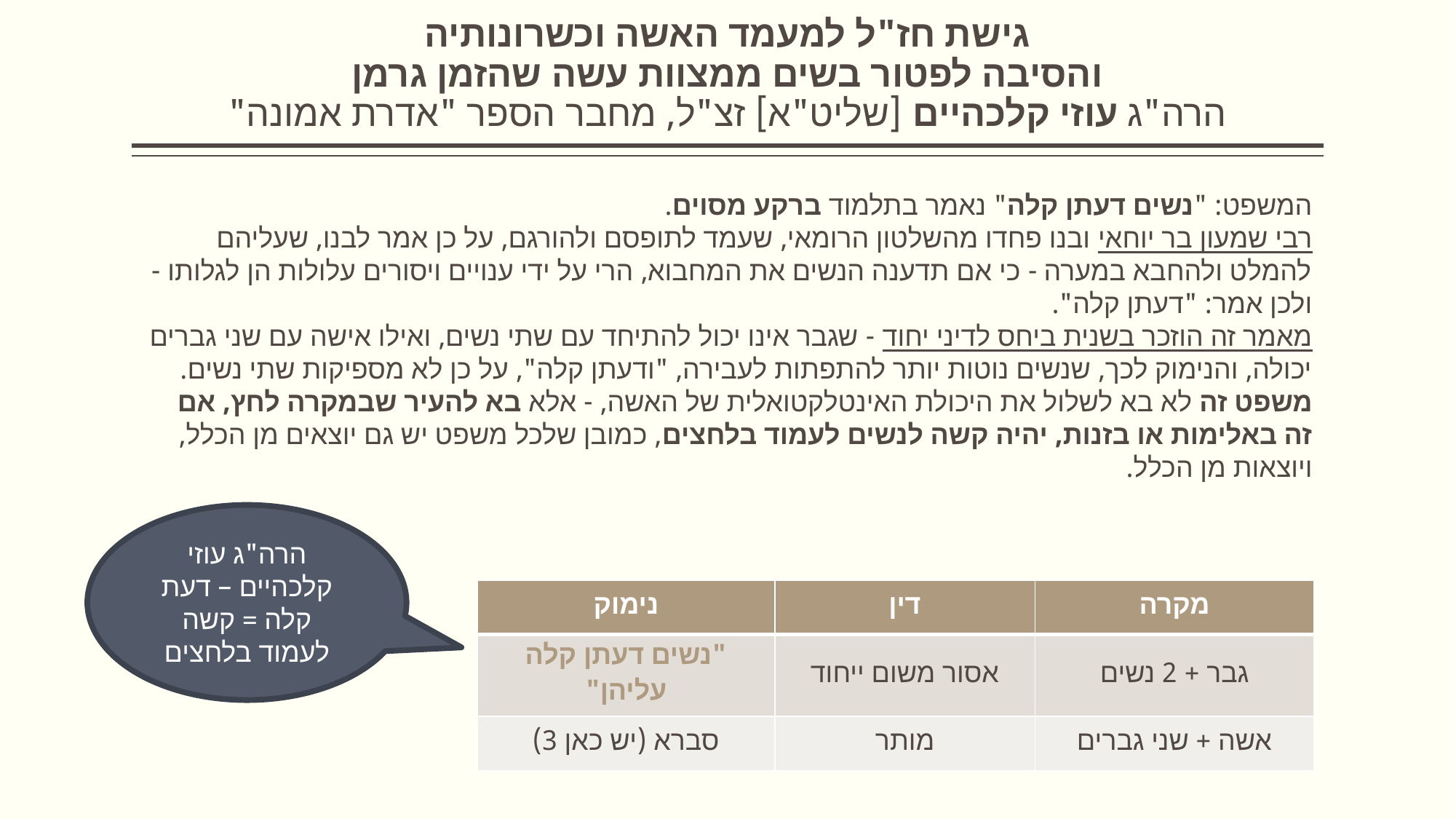

# גישת חז"ל למעמד האשה וכשרונותיה והסיבה לפטור בשים ממצוות עשה שהזמן גרמן הרה"ג עוזי קלכהיים [שליט"א] זצ"ל, מחבר הספר "אדרת אמונה"
המשפט: "נשים דעתן קלה" נאמר בתלמוד ברקע מסוים.
רבי שמעון בר יוחאי ובנו פחדו מהשלטון הרומאי, שעמד לתופסם ולהורגם, על כן אמר לבנו, שעליהם להמלט ולהחבא במערה - כי אם תדענה הנשים את המחבוא, הרי על ידי ענויים ויסורים עלולות הן לגלותו - ולכן אמר: "דעתן קלה".
מאמר זה הוזכר בשנית ביחס לדיני יחוד - שגבר אינו יכול להתיחד עם שתי נשים, ואילו אישה עם שני גברים יכולה, והנימוק לכך, שנשים נוטות יותר להתפתות לעבירה, "ודעתן קלה", על כן לא מספיקות שתי נשים.
משפט זה לא בא לשלול את היכולת האינטלקטואלית של האשה, - אלא בא להעיר שבמקרה לחץ, אם זה באלימות או בזנות, יהיה קשה לנשים לעמוד בלחצים, כמובן שלכל משפט יש גם יוצאים מן הכלל, ויוצאות מן הכלל.

הרה"ג עוזי קלכהיים – דעת קלה = קשה לעמוד בלחצים
| נימוק | דין | מקרה |
| --- | --- | --- |
| "נשים דעתן קלה עליהן" | אסור משום ייחוד | גבר + 2 נשים |
| סברא (יש כאן 3) | מותר | אשה + שני גברים |